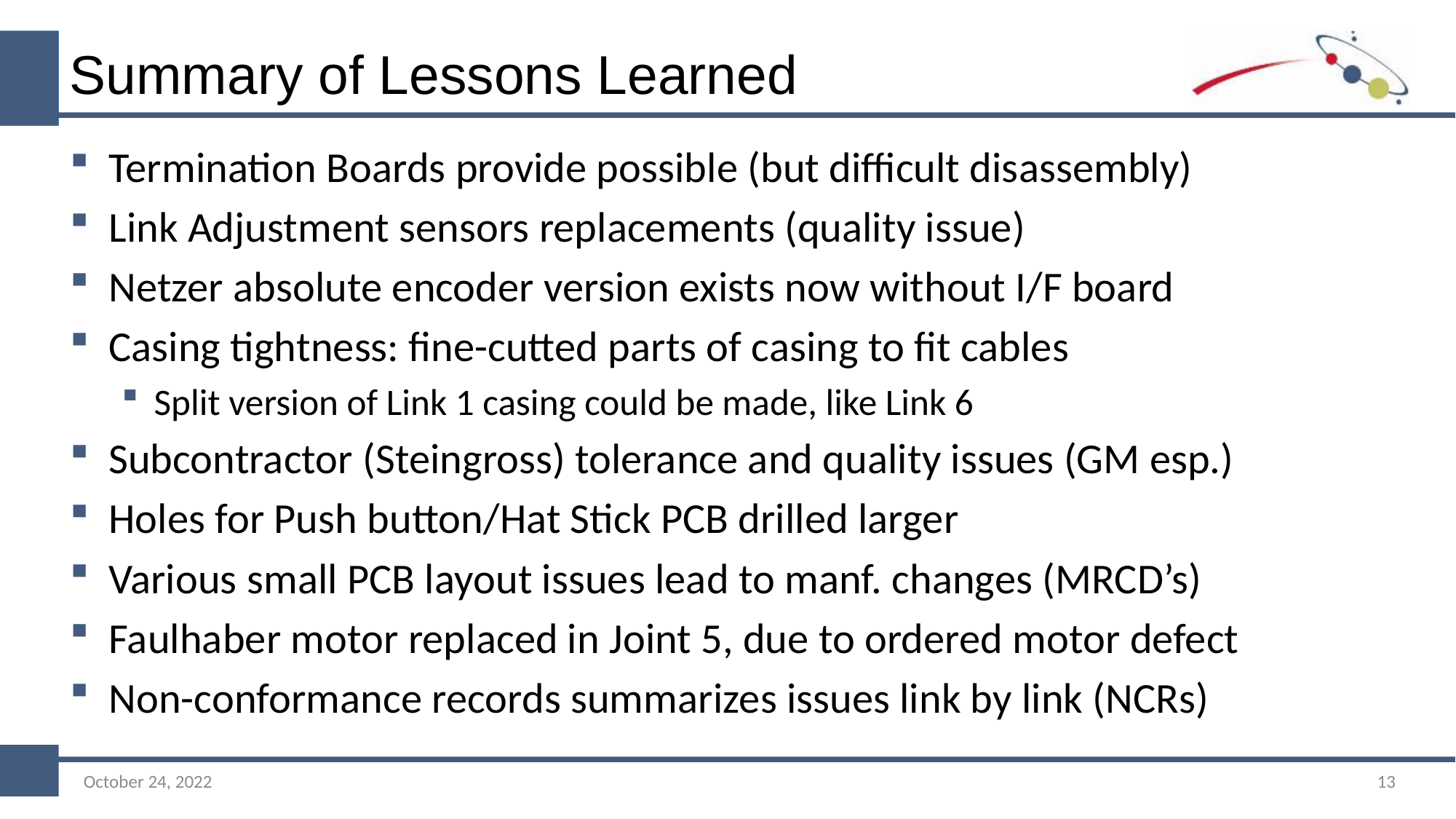

# Summary of Lessons Learned
Termination Boards provide possible (but difficult disassembly)
Link Adjustment sensors replacements (quality issue)
Netzer absolute encoder version exists now without I/F board
Casing tightness: fine-cutted parts of casing to fit cables
Split version of Link 1 casing could be made, like Link 6
Subcontractor (Steingross) tolerance and quality issues (GM esp.)
Holes for Push button/Hat Stick PCB drilled larger
Various small PCB layout issues lead to manf. changes (MRCD’s)
Faulhaber motor replaced in Joint 5, due to ordered motor defect
Non-conformance records summarizes issues link by link (NCRs)

October 24, 2022
13